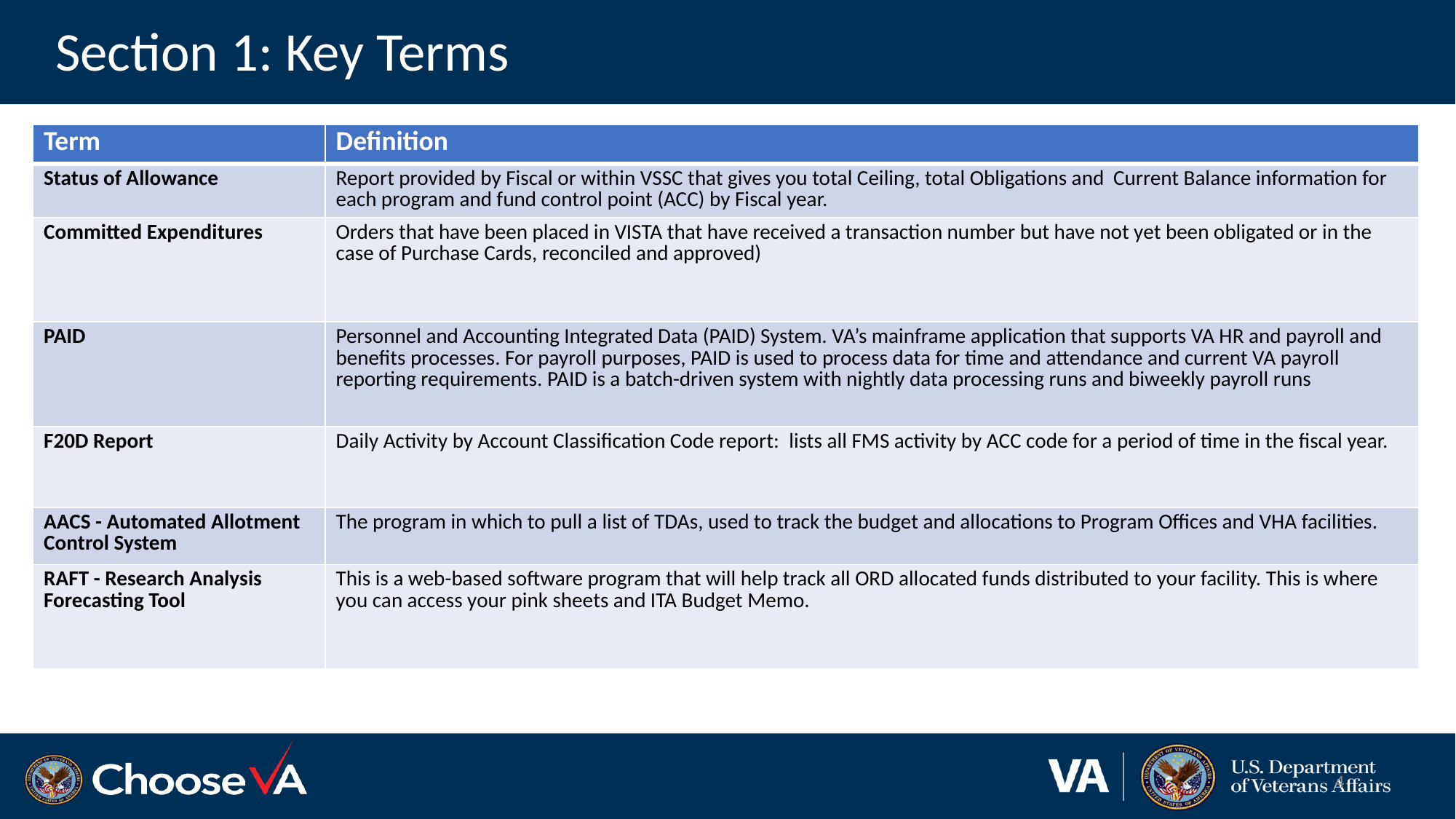

# Section 1: Key Terms
| Term | Definition |
| --- | --- |
| Status of Allowance | Report provided by Fiscal or within VSSC that gives you total Ceiling, total Obligations and Current Balance information for each program and fund control point (ACC) by Fiscal year. |
| Committed Expenditures | Orders that have been placed in VISTA that have received a transaction number but have not yet been obligated or in the case of Purchase Cards, reconciled and approved) |
| PAID | Personnel and Accounting Integrated Data (PAID) System. VA’s mainframe application that supports VA HR and payroll and benefits processes. For payroll purposes, PAID is used to process data for time and attendance and current VA payroll reporting requirements. PAID is a batch-driven system with nightly data processing runs and biweekly payroll runs |
| F20D Report | Daily Activity by Account Classification Code report:  lists all FMS activity by ACC code for a period of time in the fiscal year. |
| AACS - Automated Allotment Control System | The program in which to pull a list of TDAs, used to track the budget and allocations to Program Offices and VHA facilities. |
| RAFT - Research Analysis Forecasting Tool | This is a web-based software program that will help track all ORD allocated funds distributed to your facility. This is where you can access your pink sheets and ITA Budget Memo. |

4